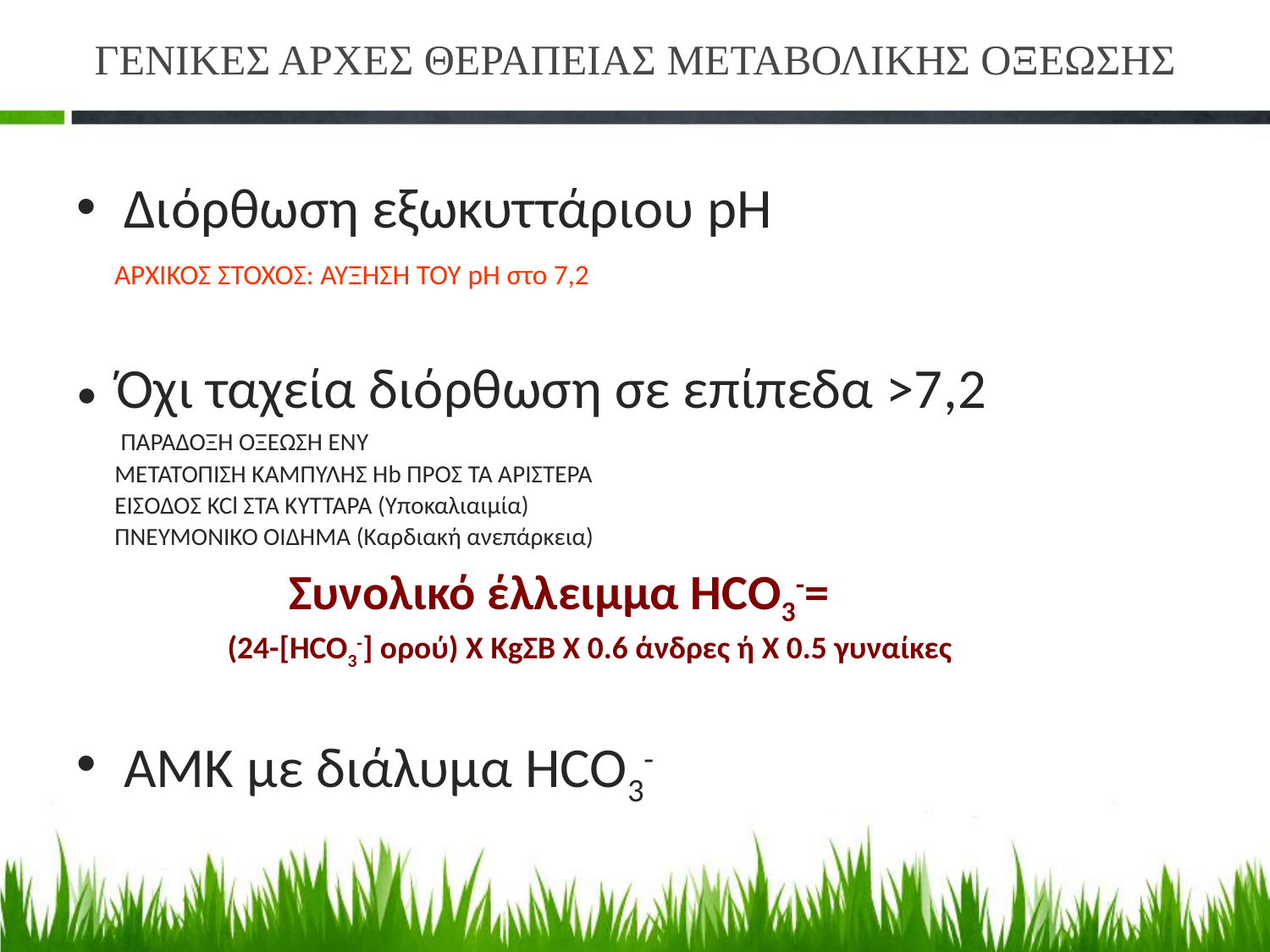

# ΓΕΝΙΚΕΣ ΑΡΧΕΣ ΘΕΡΑΠΕΙΑΣ ΜΕΤΑΒΟΛΙΚΗΣ ΟΞΕΩΣΗΣ
Διόρθωση εξωκυττάριου pH
    ΑΡΧΙΚΟΣ ΣΤΟΧΟΣ: ΑΥΞΗΣΗ ΤΟΥ pH στο 7,2

•  Όχι ταχεία διόρθωση σε επίπεδα >7,2
       ΠΑΡΑΔΟΞΗ ΟΞΕΩΣΗ ΕΝΥ
       ΜΕΤΑΤΟΠΙΣΗ ΚΑΜΠΥΛΗΣ Ηb ΠΡΟΣ ΤΑ ΑΡΙΣΤΕΡΑ
       ΕΙΣΟΔΟΣ KCl ΣΤΑ ΚΥΤΤΑΡΑ (Υποκαλιαιμία)
       ΠΝΕΥΜΟΝΙΚΟ ΟΙΔΗΜΑ (Καρδιακή ανεπάρκεια)
                   Συνολικό έλλειμμα HCO3-=
                     (24-[HCO3-] ορού) Χ KgΣΒ Χ 0.6 άνδρες ή Χ 0.5 γυναίκες

ΑΜΚ με διάλυμα HCO3-